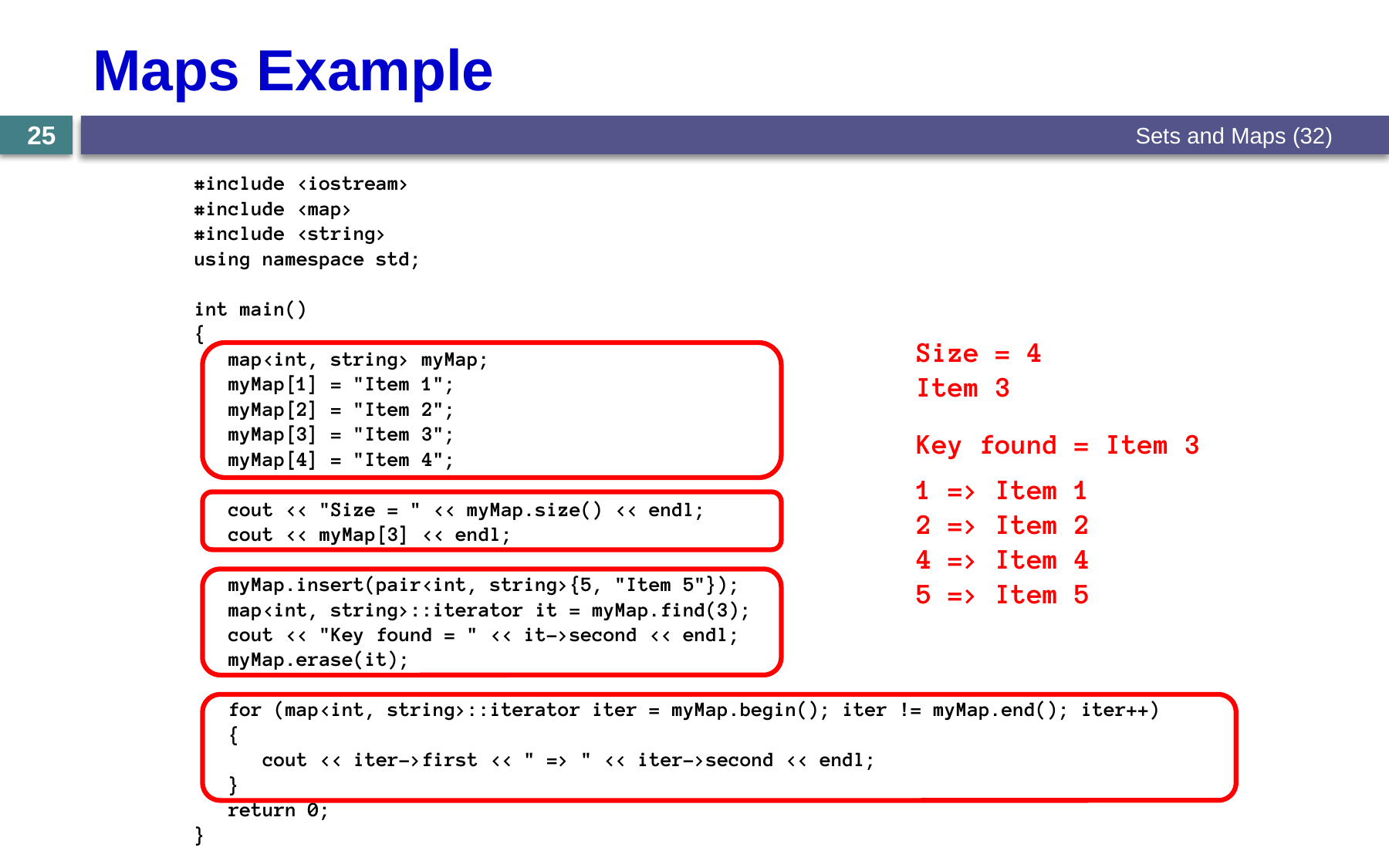

# Maps Example
Sets and Maps (32)
25
#include <iostream>
#include <map>
#include <string>
using namespace std;

int main()
{
   map<int, string> myMap;
   myMap[1] = "Item 1";
   myMap[2] = "Item 2";
   myMap[3] = "Item 3";
   myMap[4] = "Item 4";

   cout << "Size = " << myMap.size() << endl;
   cout << myMap[3] << endl;

   myMap.insert(pair<int, string>{5, "Item 5"});
   map<int, string>::iterator it = myMap.find(3);
   cout << "Key found = " << it->second << endl;
   myMap.erase(it);

   for (map<int, string>::iterator iter = myMap.begin(); iter != myMap.end(); iter++)
   {
      cout << iter->first << " => " << iter->second << endl;
   }
   return 0;
}
Size = 4
Item 3

Key found = Item 3
1 => Item 1
2 => Item 2
4 => Item 4
5 => Item 5